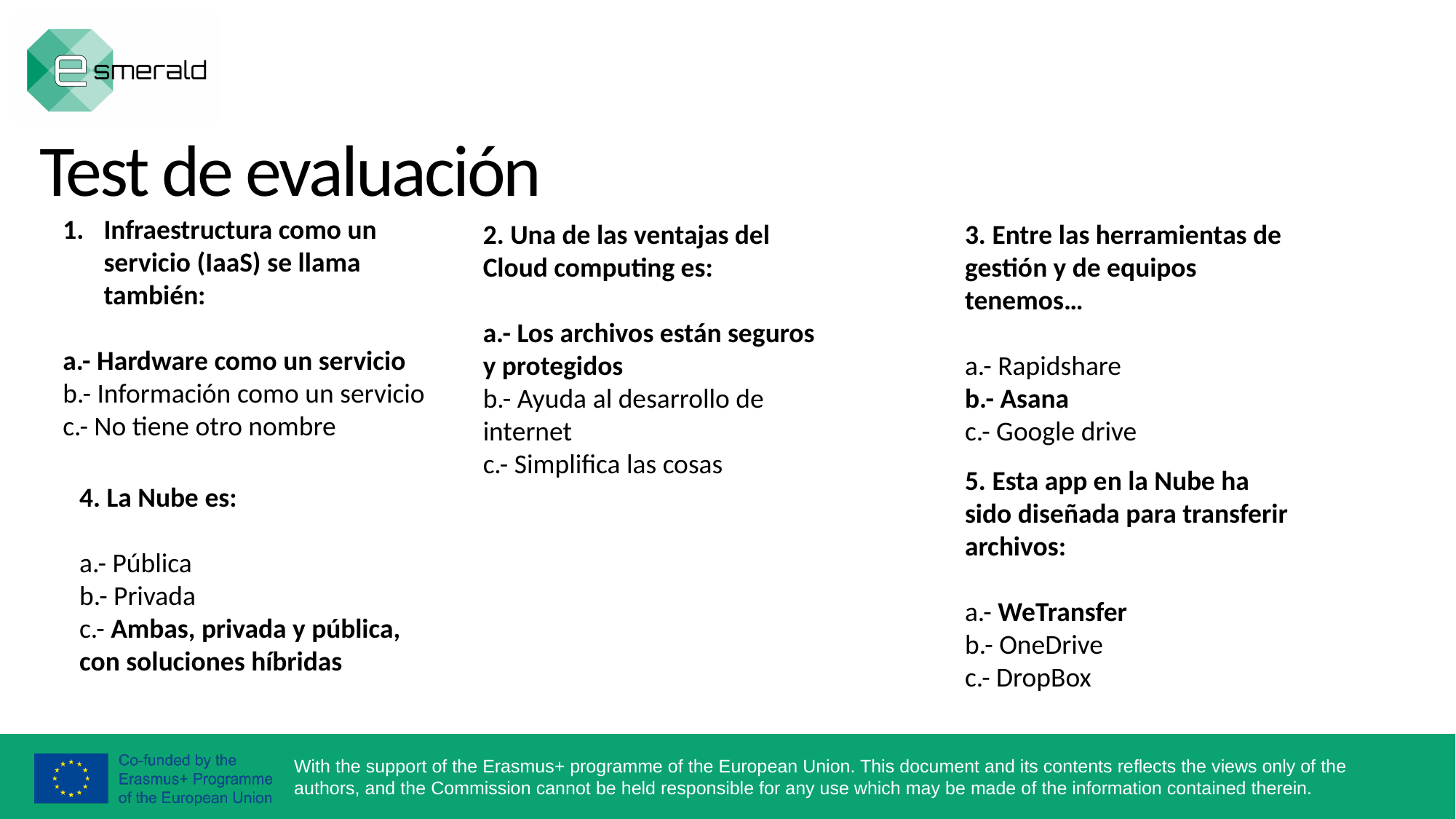

Test de evaluación
Infraestructura como un servicio (IaaS) se llama también:

a.- Hardware como un servicio
b.- Información como un servicio
c.- No tiene otro nombre
2. Una de las ventajas del Cloud computing es:

a.- Los archivos están seguros y protegidos
b.- Ayuda al desarrollo de internet
c.- Simplifica las cosas
3. Entre las herramientas de gestión y de equipos tenemos…

a.- Rapidshare
b.- Asana
c.- Google drive
5. Esta app en la Nube ha sido diseñada para transferir archivos:

a.- WeTransfer
b.- OneDrive
c.- DropBox
4. La Nube es:

a.- Pública
b.- Privada
c.- Ambas, privada y pública, con soluciones híbridas